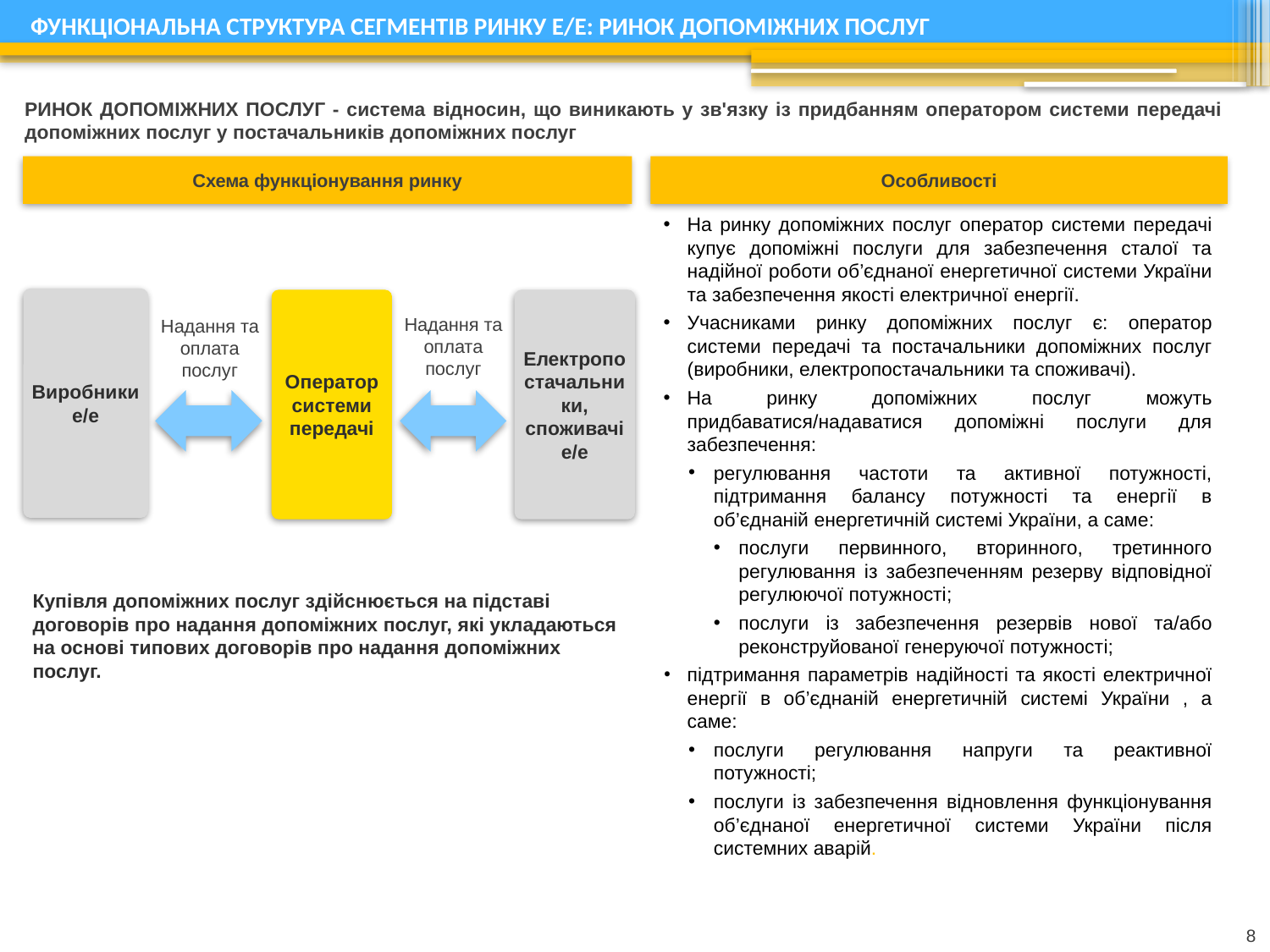

ФУНКЦІОНАЛЬНА СТРУКТУРА СЕГМЕНТІВ РИНКУ Е/Е: РИНОК ДОПОМІЖНИХ ПОСЛУГ
РИНОК ДОПОМІЖНИХ ПОСЛУГ - система відносин, що виникають у зв'язку із придбанням оператором системи передачі допоміжних послуг у постачальників допоміжних послуг
Схема функціонування ринку
Особливості
На ринку допоміжних послуг оператор системи передачі купує допоміжні послуги для забезпечення сталої та надійної роботи об’єднаної енергетичної системи України та забезпечення якості електричної енергії.
Учасниками ринку допоміжних послуг є: оператор системи передачі та постачальники допоміжних послуг (виробники, електропостачальники та споживачі).
На ринку допоміжних послуг можуть придбаватися/надаватися допоміжні послуги для забезпечення:
регулювання частоти та активної потужності, підтримання балансу потужності та енергії в об’єднаній енергетичній системі України, а саме:
послуги первинного, вторинного, третинного регулювання із забезпеченням резерву відповідної регулюючої потужності;
послуги із забезпечення резервів нової та/або реконструйованої генеруючої потужності;
підтримання параметрів надійності та якості електричної енергії в об’єднаній енергетичній системі України , а саме:
послуги регулювання напруги та реактивної потужності;
послуги із забезпечення відновлення функціонування об’єднаної енергетичної системи України після системних аварій.

Виробники е/е
Оператор системи передачі
Електропостачальники, споживачі
е/е
Надання та оплата послуг
Надання та оплата послуг

Купівля допоміжних послуг здійснюється на підставі договорів про надання допоміжних послуг, які укладаються на основі типових договорів про надання допоміжних послуг.
8